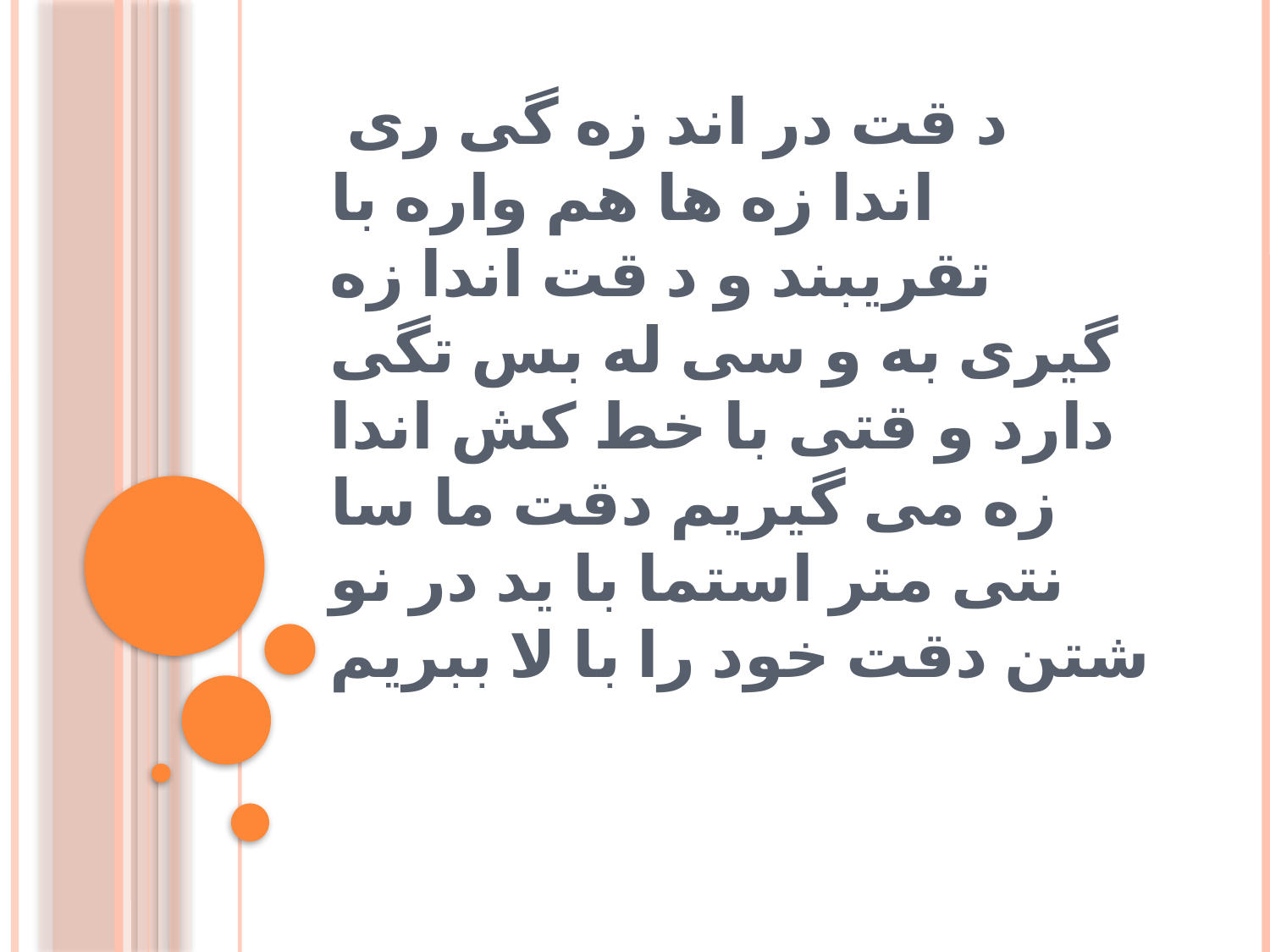

# د قت در اند زه گی ری اندا زه ها هم واره با تقریبند و د قت اندا زه گیری به و سی له بس تگی دارد و قتی با خط کش اندا زه می گیریم دقت ما سا نتی متر استما با ید در نو شتن دقت خود را با لا ببریم